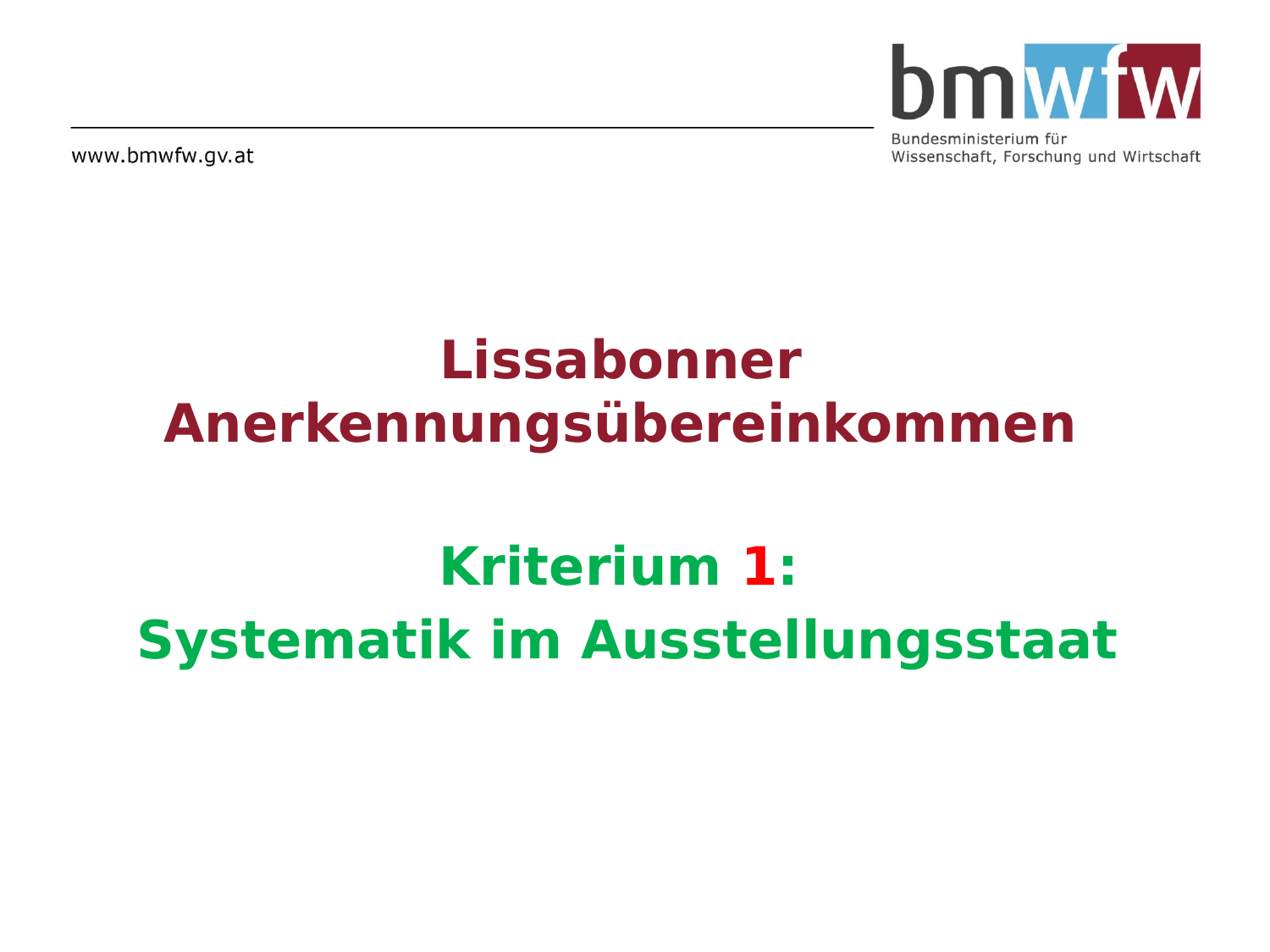

Kriterium 1:
Systematik im Ausstellungsstaat
# Lissabonner Anerkennungsübereinkommen